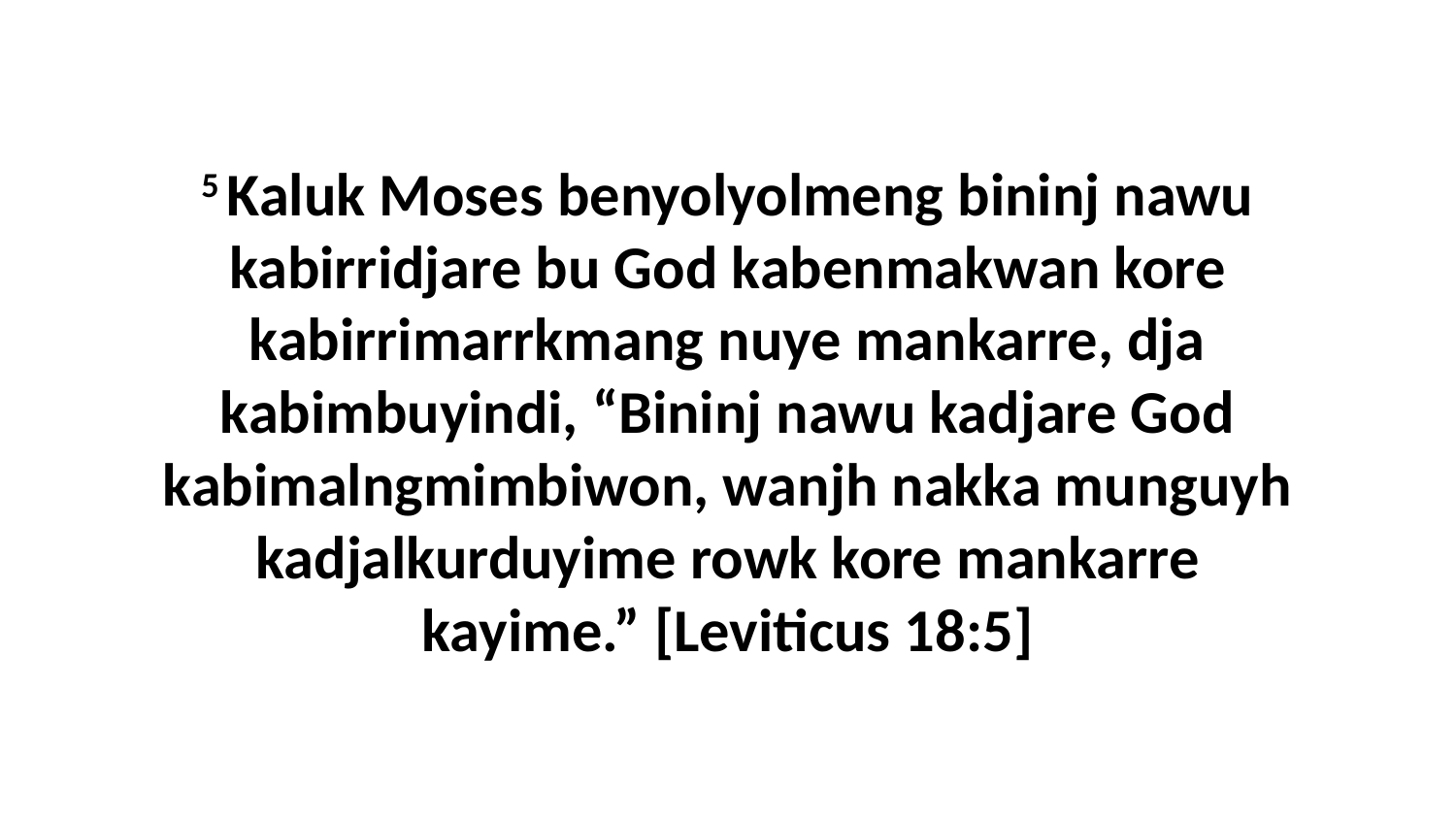

5 Kaluk Moses benyolyolmeng bininj nawu kabirridjare bu God kabenmakwan kore kabirrimarrkmang nuye mankarre, dja kabimbuyindi, “Bininj nawu kadjare God kabimalngmimbiwon, wanjh nakka munguyh kadjalkurduyime rowk kore mankarre kayime.” [Leviticus 18:5]